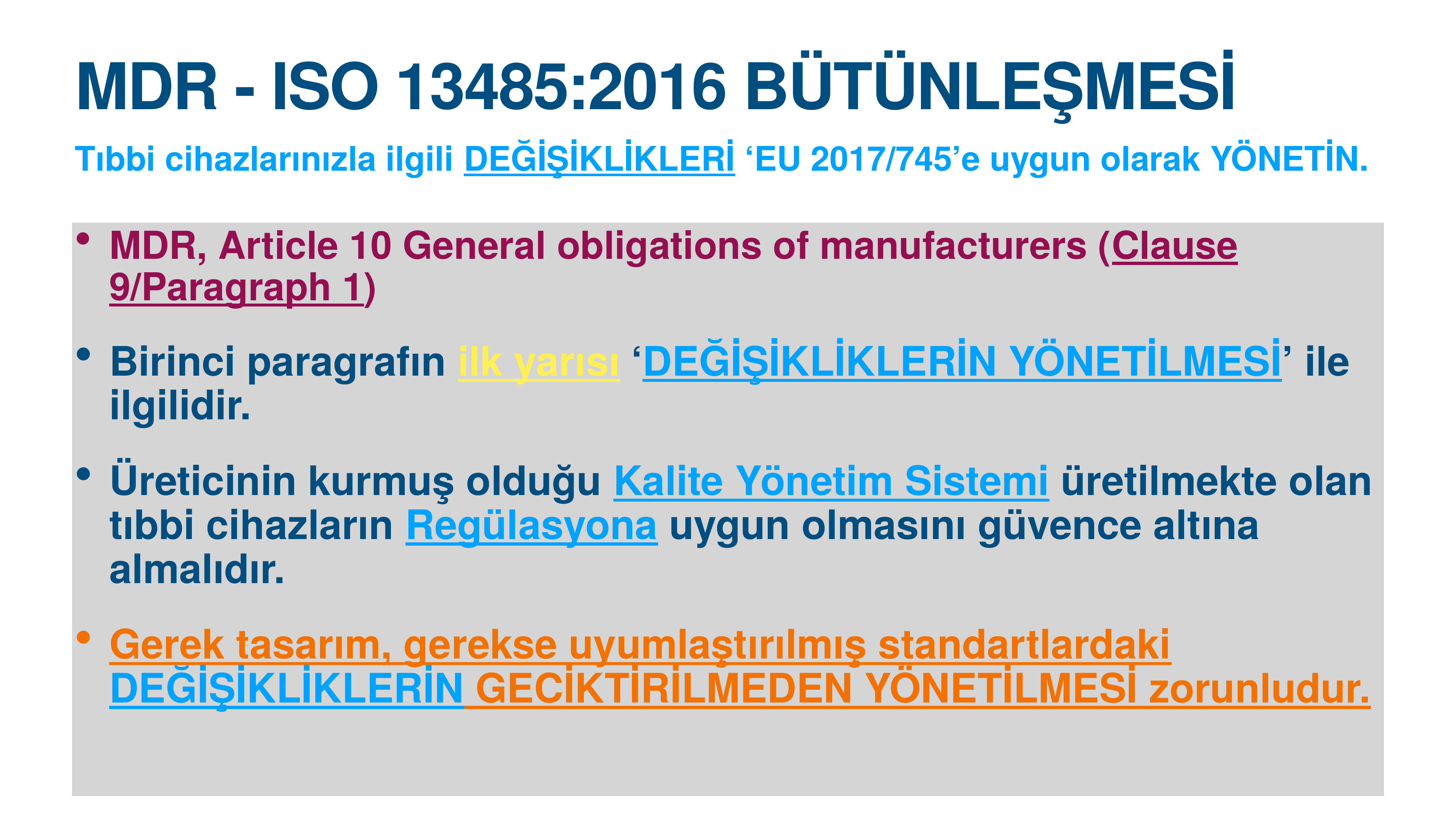

# MDR - ISO 13485:2016 BÜTÜNLEŞMESİ
Tıbbi cihazlarınızla ilgili DEĞİŞİKLİKLERİ ‘EU 2017/745’e uygun olarak YÖNetİn.
MDR, Article 10 General obligations of manufacturers (Clause 9/Paragraph 1)
Birinci paragrafın ilk yarısı ‘DEĞİŞİKLİKLERİN YÖNETİLMESİ’ ile ilgilidir.
Üreticinin kurmuş olduğu Kalite Yönetim Sistemi üretilmekte olan tıbbi cihazların Regülasyona uygun olmasını güvence altına almalıdır.
Gerek tasarım, gerekse uyumlaştırılmış standartlardaki değİşİklİklerİn gecİktİrİlmeden yönetİlmesİ zorunludur.